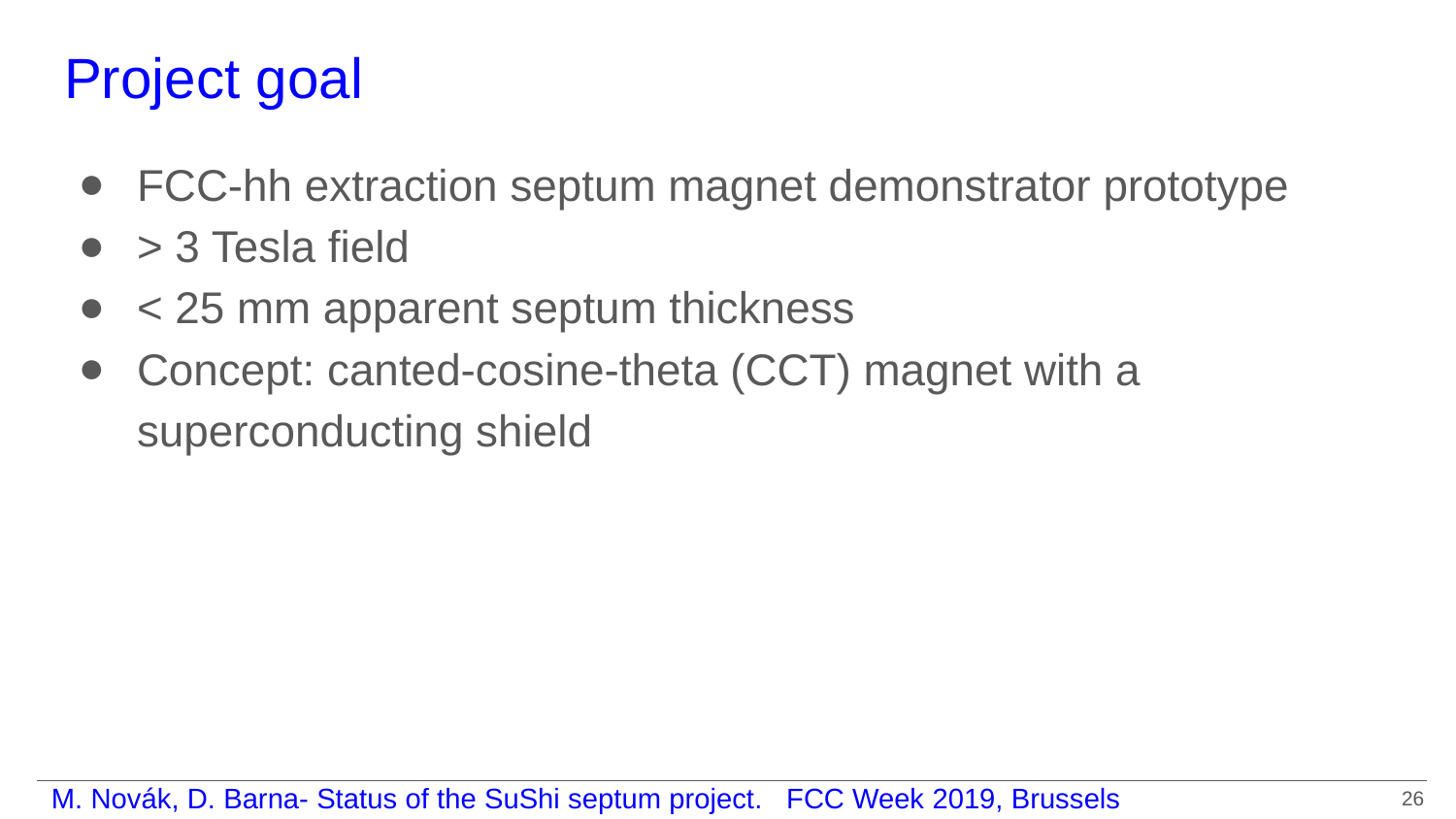

# Project goal
FCC-hh extraction septum magnet demonstrator prototype
> 3 Tesla field
< 25 mm apparent septum thickness
Concept: canted-cosine-theta (CCT) magnet with a superconducting shield
26